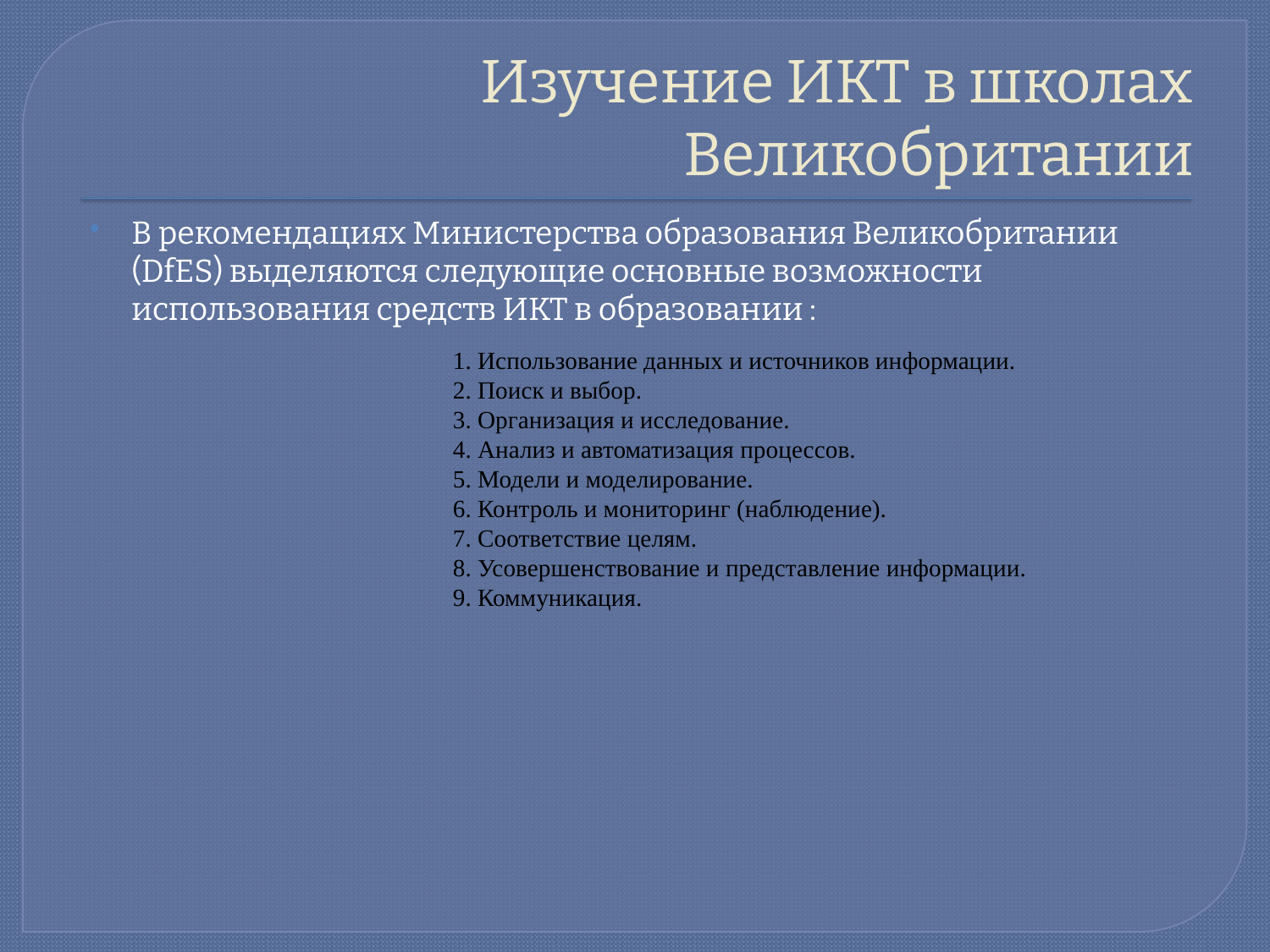

# Изучение ИКТ в школах Великобритании
В рекомендациях Министерства образования Великобритании (DfES) выделяются следующие основные возможности использования средств ИКТ в образовании :

1. Использование данных и источников информации.
2. Поиск и выбор.
3. Организация и исследование.
4. Анализ и автоматизация процессов.
5. Модели и моделирование.
6. Контроль и мониторинг (наблюдение).
7. Соответствие целям.
8. Усовершенствование и представление информации.
9. Коммуникация.